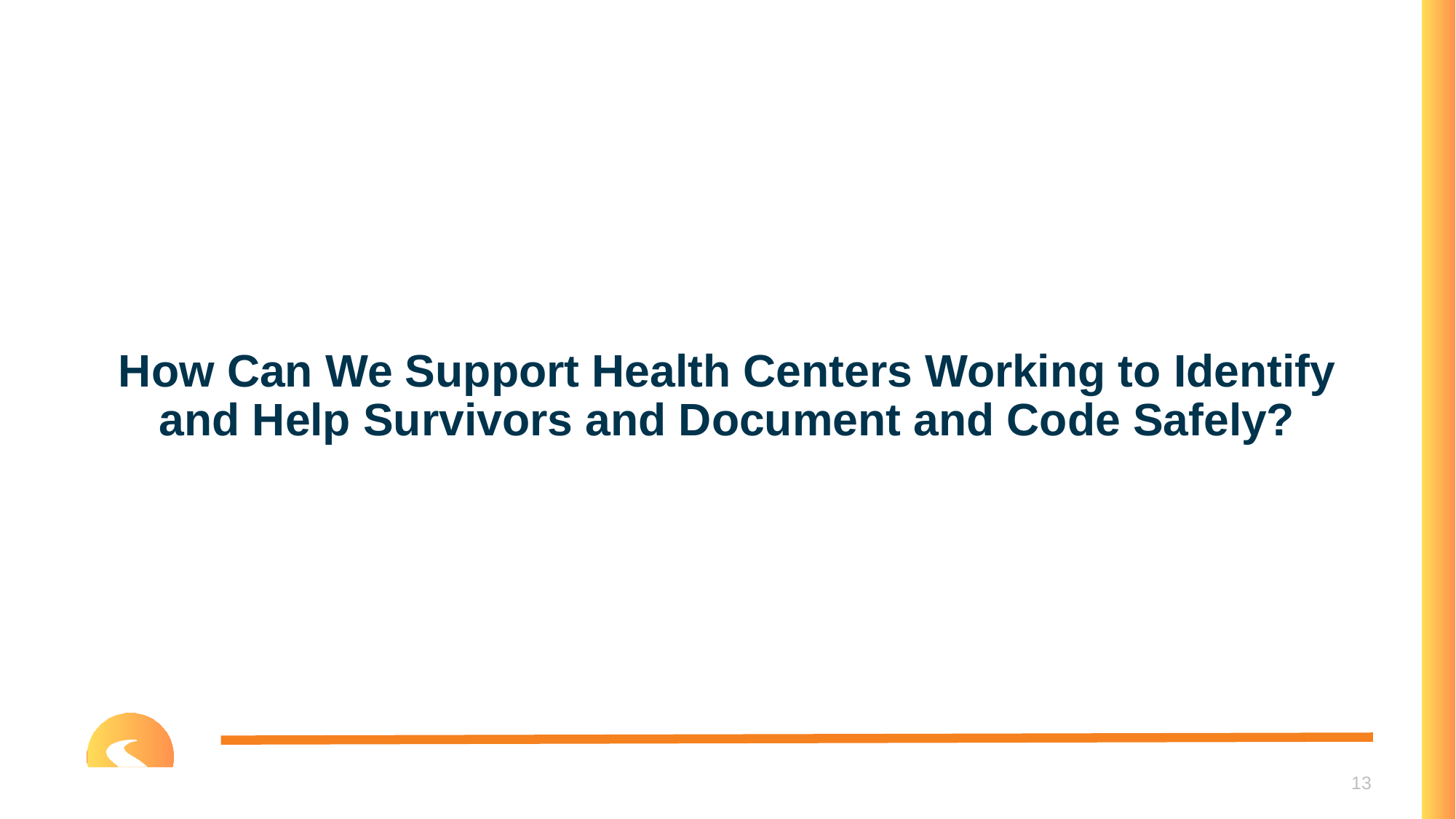

How Can We Support Health Centers Working to Identify and Help Survivors and Document and Code Safely?
13